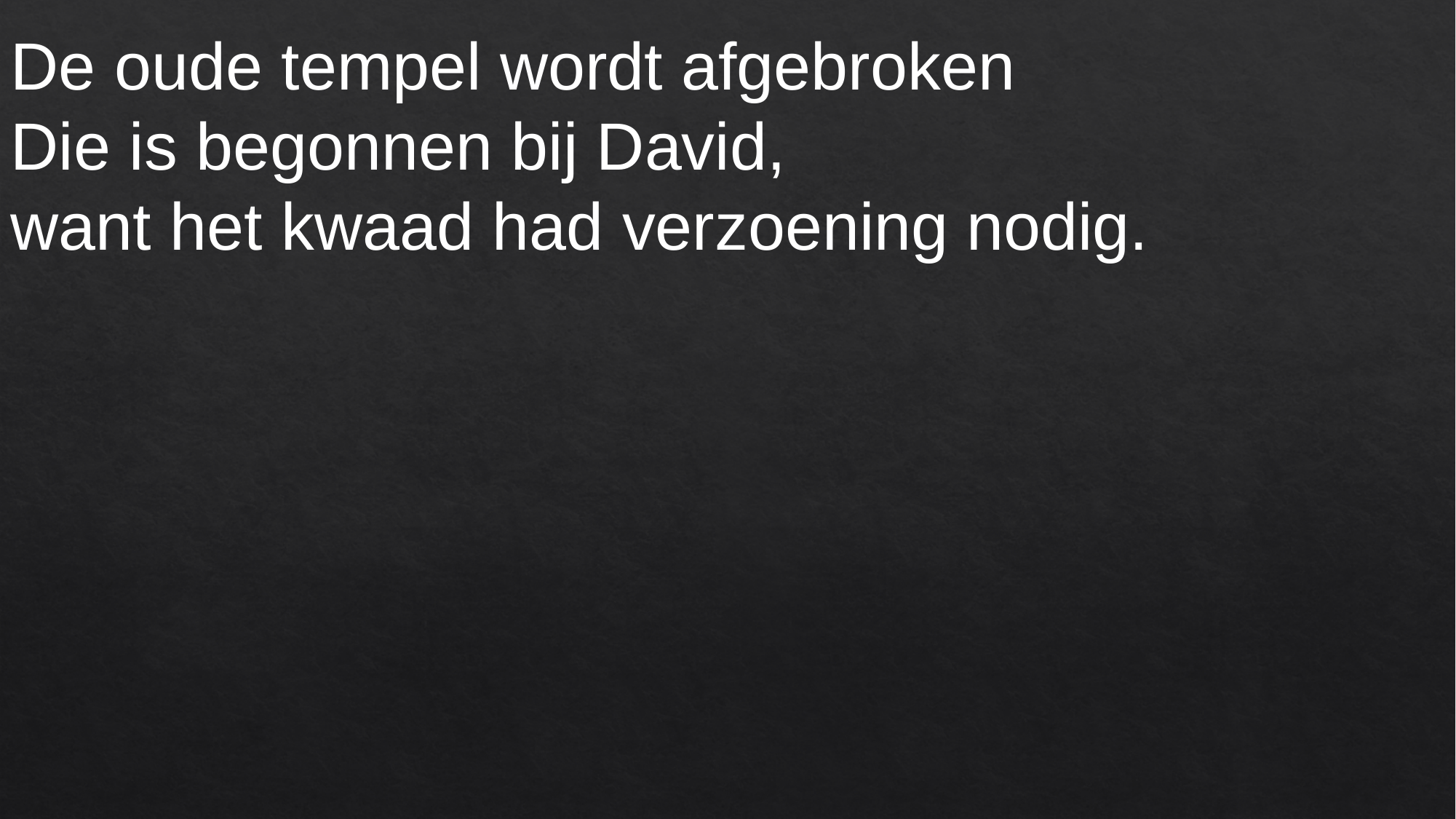

De oude tempel wordt afgebroken
Die is begonnen bij David,
want het kwaad had verzoening nodig.